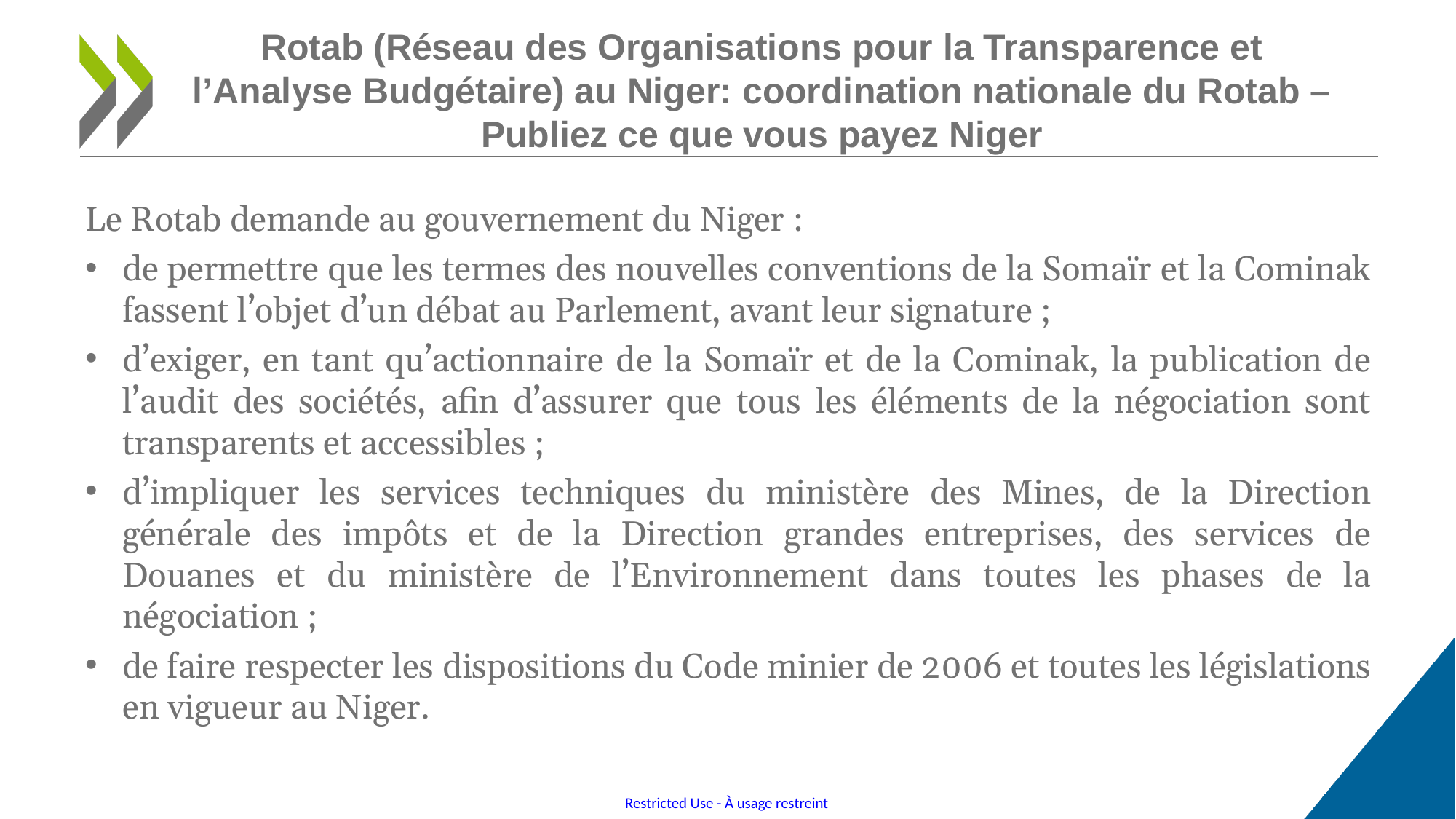

# Rotab (Réseau des Organisations pour la Transparence et l’Analyse Budgétaire) au Niger: coordination nationale du Rotab –Publiez ce que vous payez Niger
Le Rotab demande au gouvernement du Niger :
de permettre que les termes des nouvelles conventions de la Somaïr et la Cominak fassent l’objet d’un débat au Parlement, avant leur signature ;
d’exiger, en tant qu’actionnaire de la Somaïr et de la Cominak, la publication de l’audit des sociétés, afin d’assurer que tous les éléments de la négociation sont transparents et accessibles ;
d’impliquer les services techniques du ministère des Mines, de la Direction générale des impôts et de la Direction grandes entreprises, des services de Douanes et du ministère de l’Environnement dans toutes les phases de la négociation ;
de faire respecter les dispositions du Code minier de 2006 et toutes les législations en vigueur au Niger.